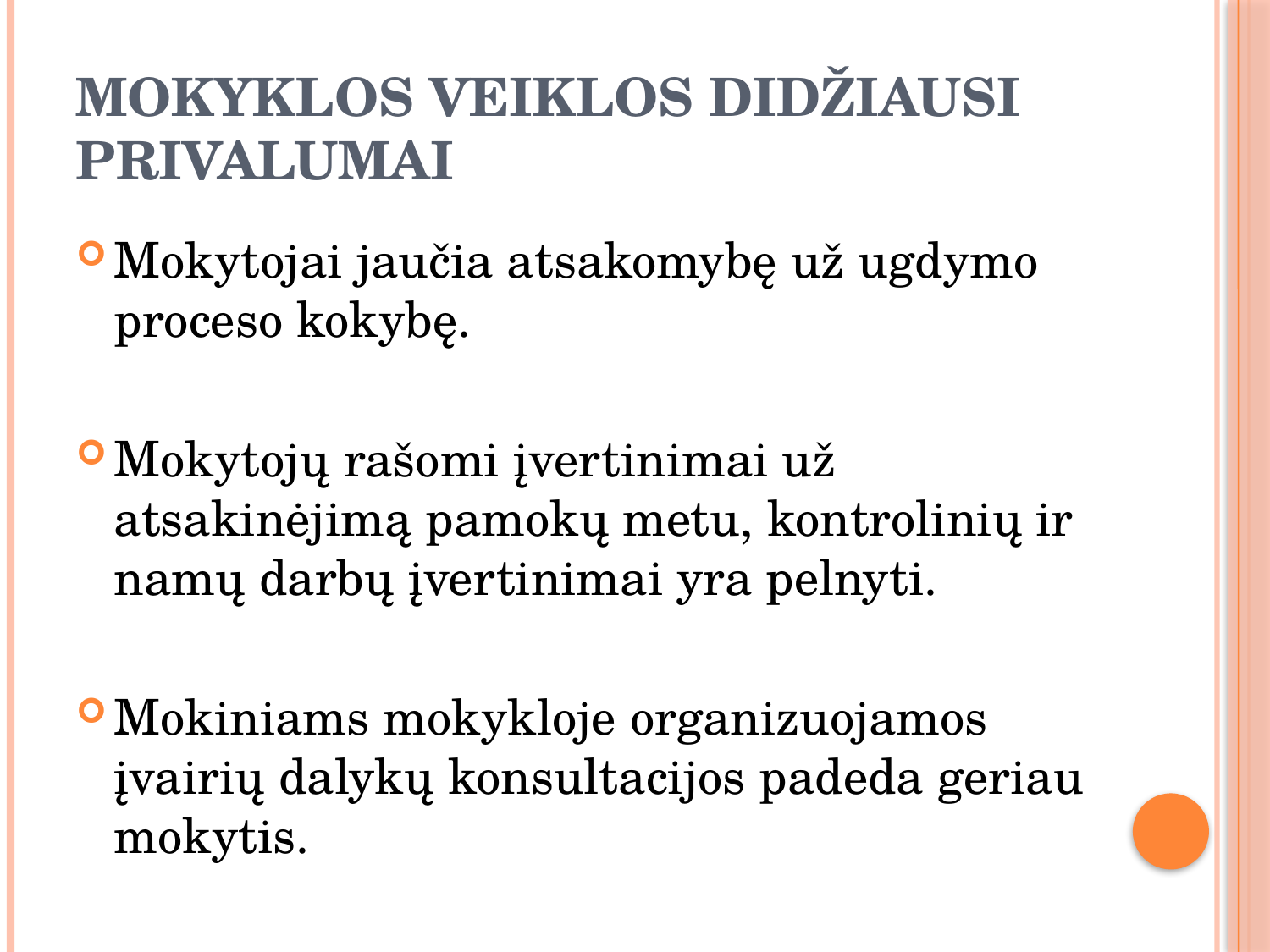

# Mokyklos veiklos didžiausi privalumai
Mokytojai jaučia atsakomybę už ugdymo proceso kokybę.

Mokytojų rašomi įvertinimai už atsakinėjimą pamokų metu, kontrolinių ir namų darbų įvertinimai yra pelnyti.

Mokiniams mokykloje organizuojamos įvairių dalykų konsultacijos padeda geriau mokytis.